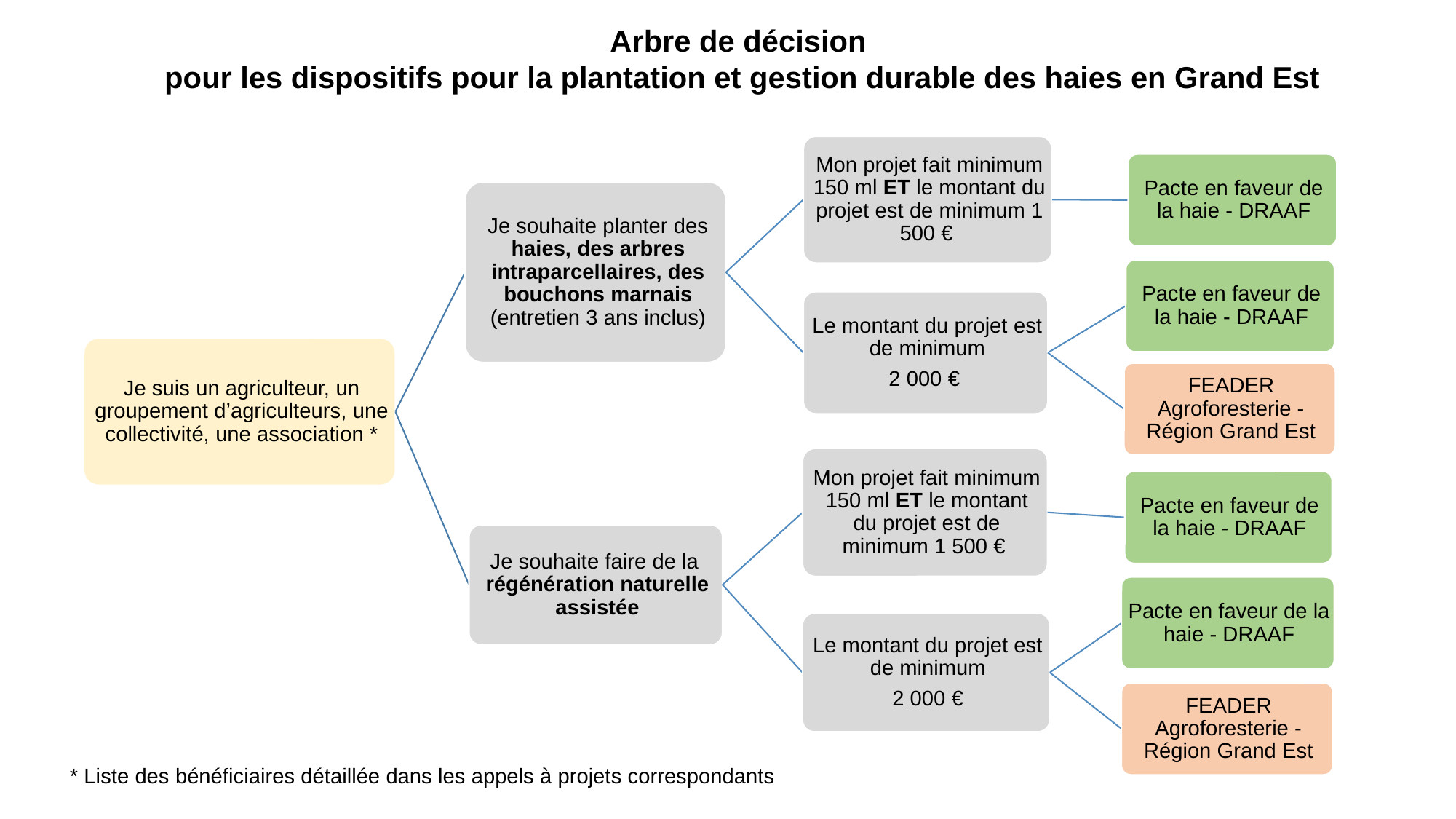

Arbre de décision
pour les dispositifs pour la plantation et gestion durable des haies en Grand Est
Je suis un agriculteur, un groupement d’agriculteurs, une collectivité, une association *

Je souhaite planter des haies, des arbres intraparcellaires, des bouchons marnais (entretien 3 ans inclus)

Mon projet fait minimum 150 ml ET le montant du projet est de minimum 1 500 €

Pacte en faveur de la haie - DRAAF

Le montant du projet est de minimum
2 000 €

Pacte en faveur de la haie - DRAAF

FEADER Agroforesterie - Région Grand Est

Je souhaite faire de la  régénération naturelle assistée

Mon projet fait minimum 150 ml ET le montant du projet est de minimum 1 500 €

Pacte en faveur de la haie - DRAAF

Le montant du projet est de minimum
2 000 €

Pacte en faveur de la haie - DRAAF

FEADER Agroforesterie - Région Grand Est
* Liste des bénéficiaires détaillée dans les appels à projets correspondants